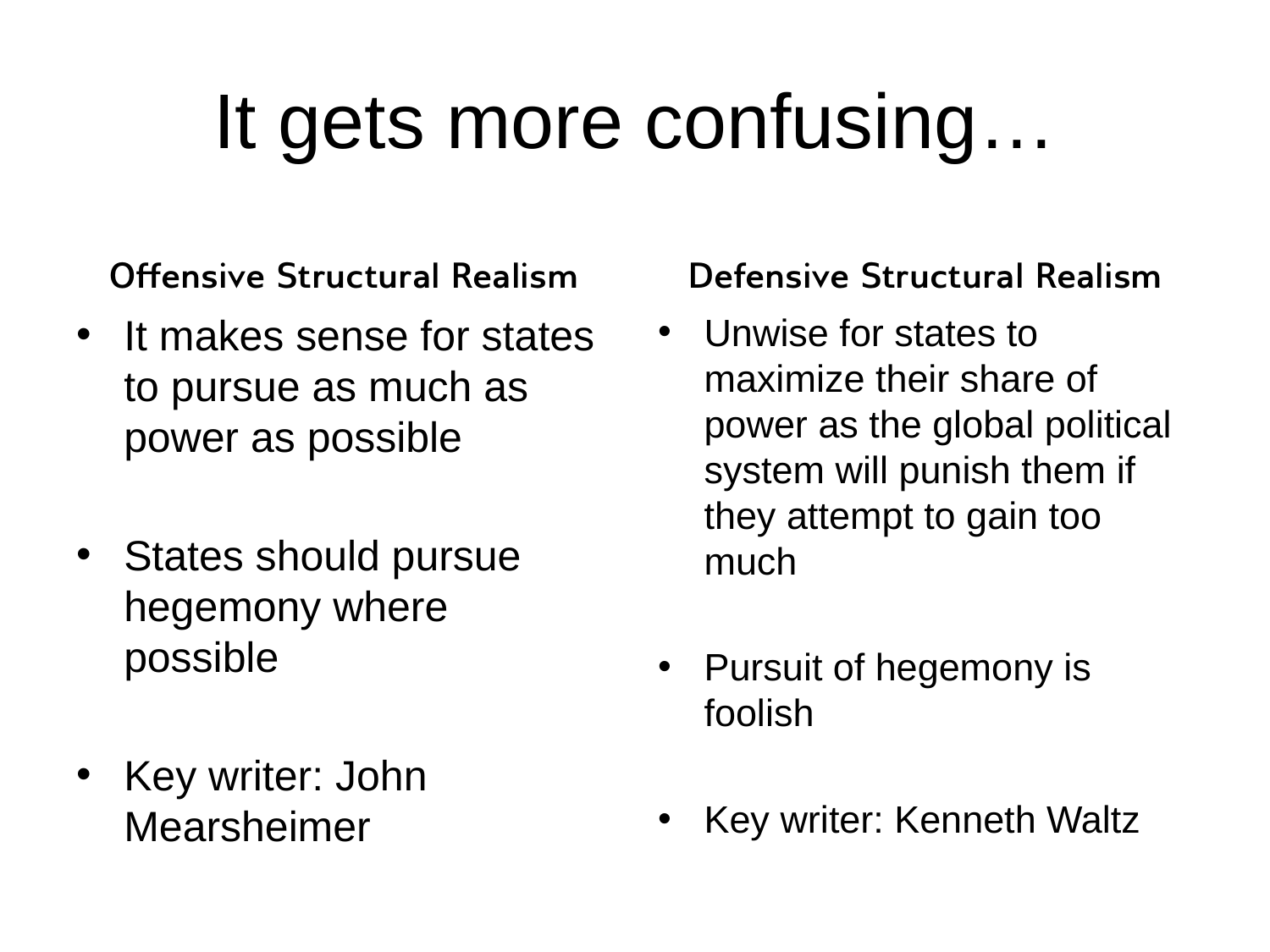

# It gets more confusing…
Offensive Structural Realism
Defensive Structural Realism
It makes sense for states to pursue as much as power as possible

States should pursue hegemony where possible

Key writer: John Mearsheimer
Unwise for states to maximize their share of power as the global political system will punish them if they attempt to gain too much

Pursuit of hegemony is foolish

Key writer: Kenneth Waltz